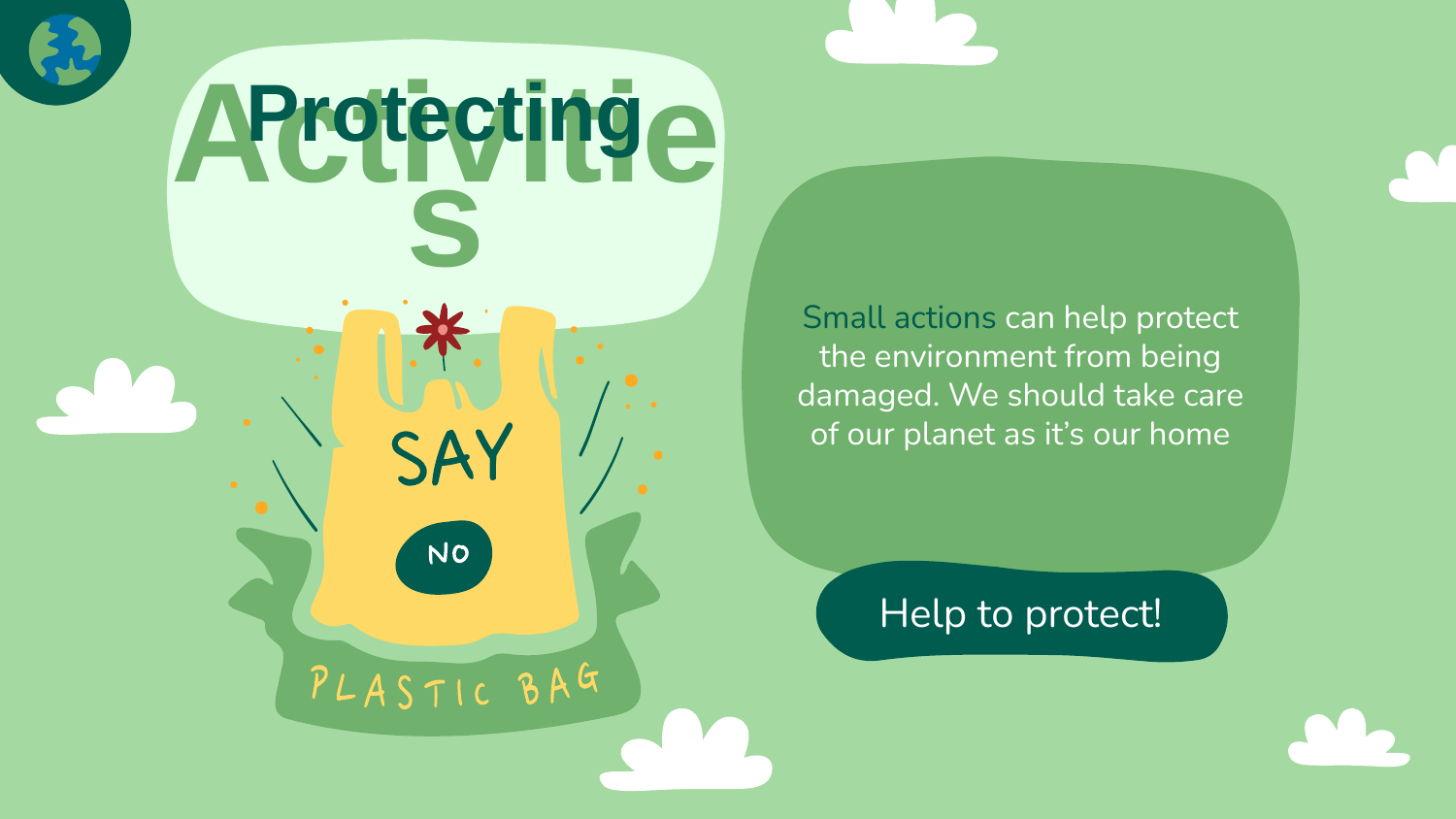

# Protecting

Activities
Small actions can help protect the environment from being damaged. We should take care of our planet as it’s our home

Help to protect!